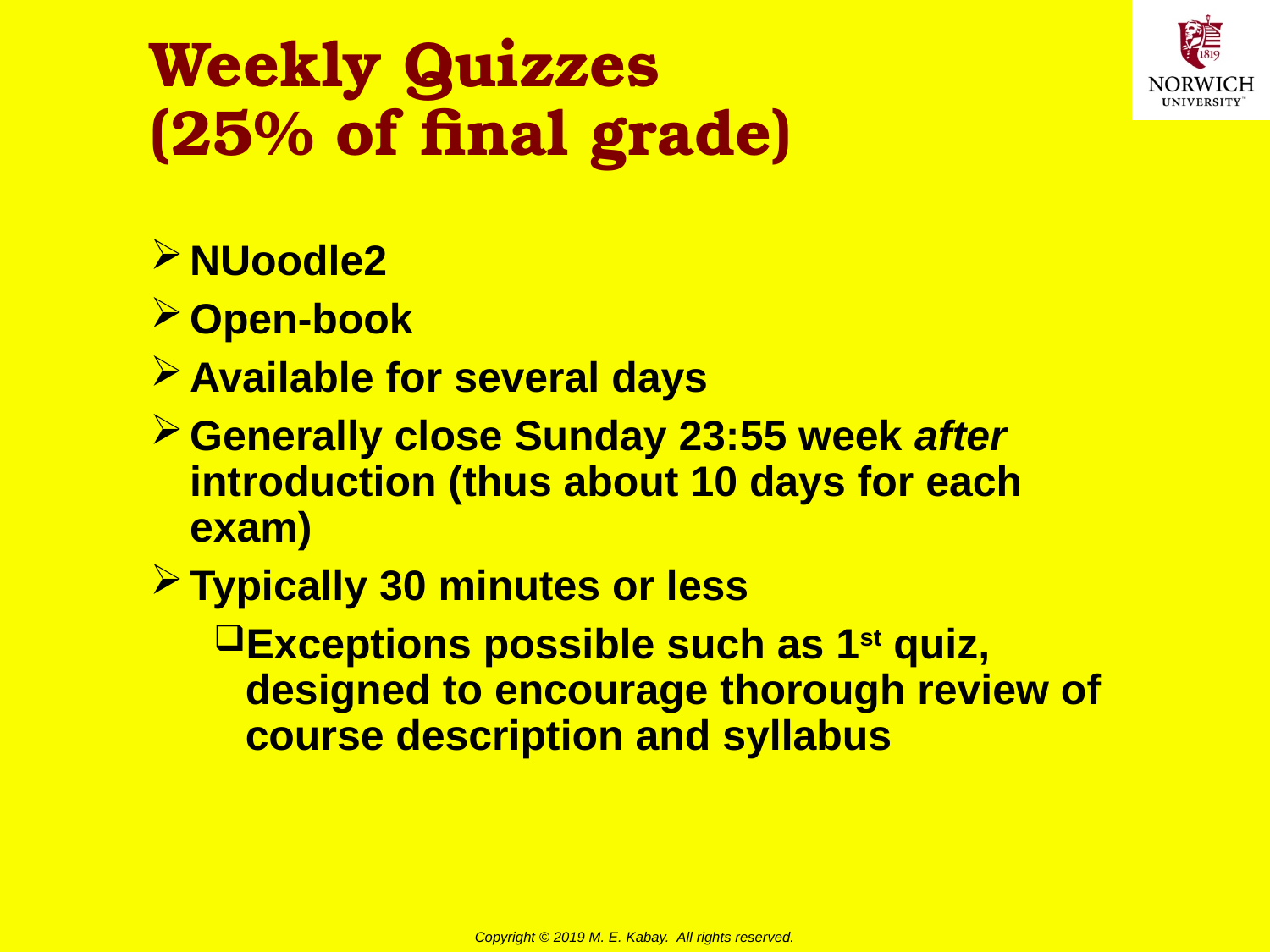

# Weekly Quizzes (25% of final grade)
NUoodle2
Open-book
Available for several days
Generally close Sunday 23:55 week after introduction (thus about 10 days for each exam)
Typically 30 minutes or less
Exceptions possible such as 1st quiz, designed to encourage thorough review of course description and syllabus